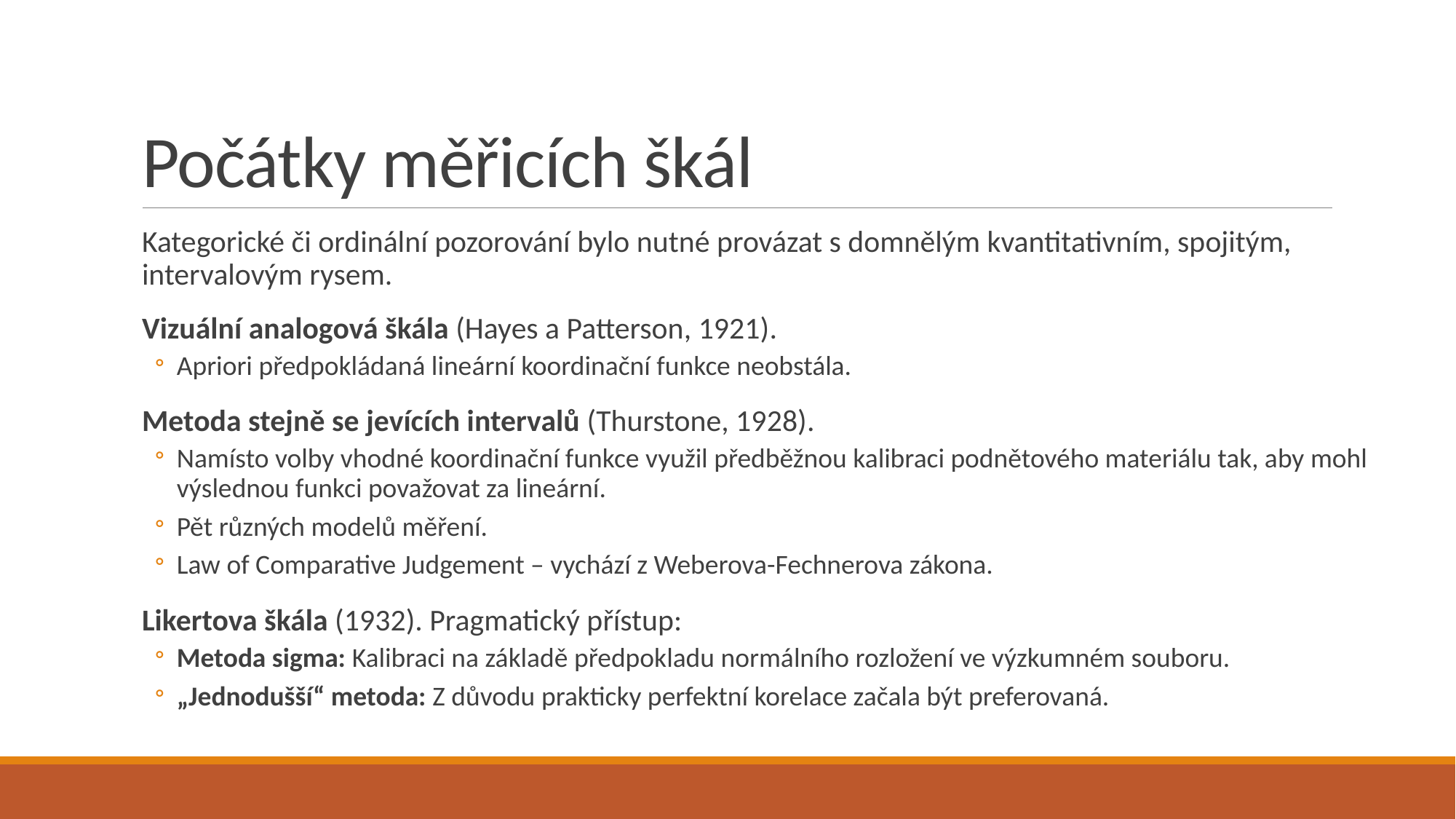

# Počátky měřicích škál
Kategorické či ordinální pozorování bylo nutné provázat s domnělým kvantitativním, spojitým, intervalovým rysem.
Vizuální analogová škála (Hayes a Patterson, 1921).
Apriori předpokládaná lineární koordinační funkce neobstála.
Metoda stejně se jevících intervalů (Thurstone, 1928).
Namísto volby vhodné koordinační funkce využil předběžnou kalibraci podnětového materiálu tak, aby mohl výslednou funkci považovat za lineární.
Pět různých modelů měření.
Law of Comparative Judgement – vychází z Weberova-Fechnerova zákona.
Likertova škála (1932). Pragmatický přístup:
Metoda sigma: Kalibraci na základě předpokladu normálního rozložení ve výzkumném souboru.
„Jednodušší“ metoda: Z důvodu prakticky perfektní korelace začala být preferovaná.